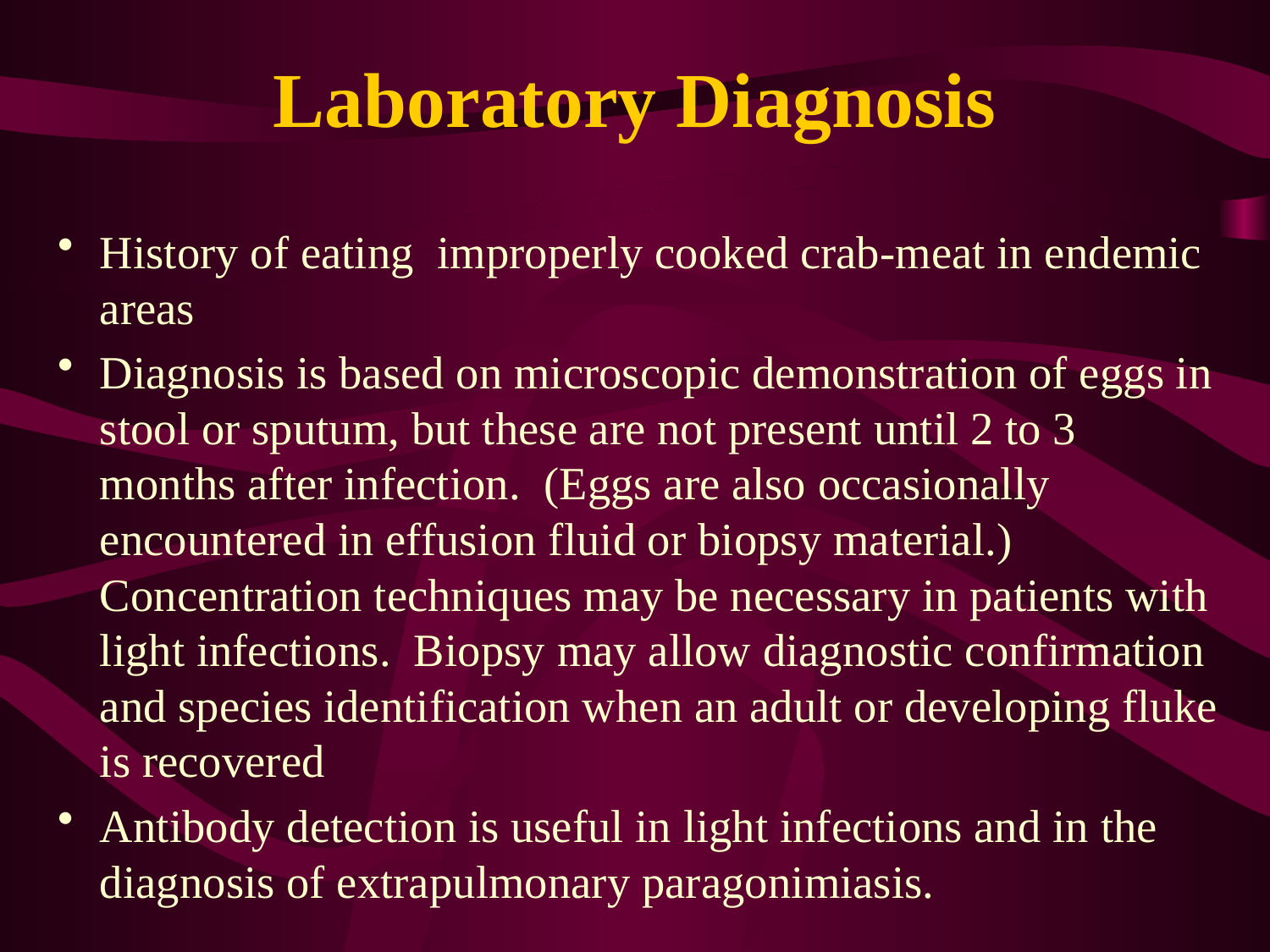

# Laboratory Diagnosis
History of eating  improperly cooked crab-meat in endemic areas
Diagnosis is based on microscopic demonstration of eggs in stool or sputum, but these are not present until 2 to 3 months after infection.  (Eggs are also occasionally encountered in effusion fluid or biopsy material.)  Concentration techniques may be necessary in patients with light infections.  Biopsy may allow diagnostic confirmation and species identification when an adult or developing fluke is recovered
Antibody detection is useful in light infections and in the diagnosis of extrapulmonary paragonimiasis.